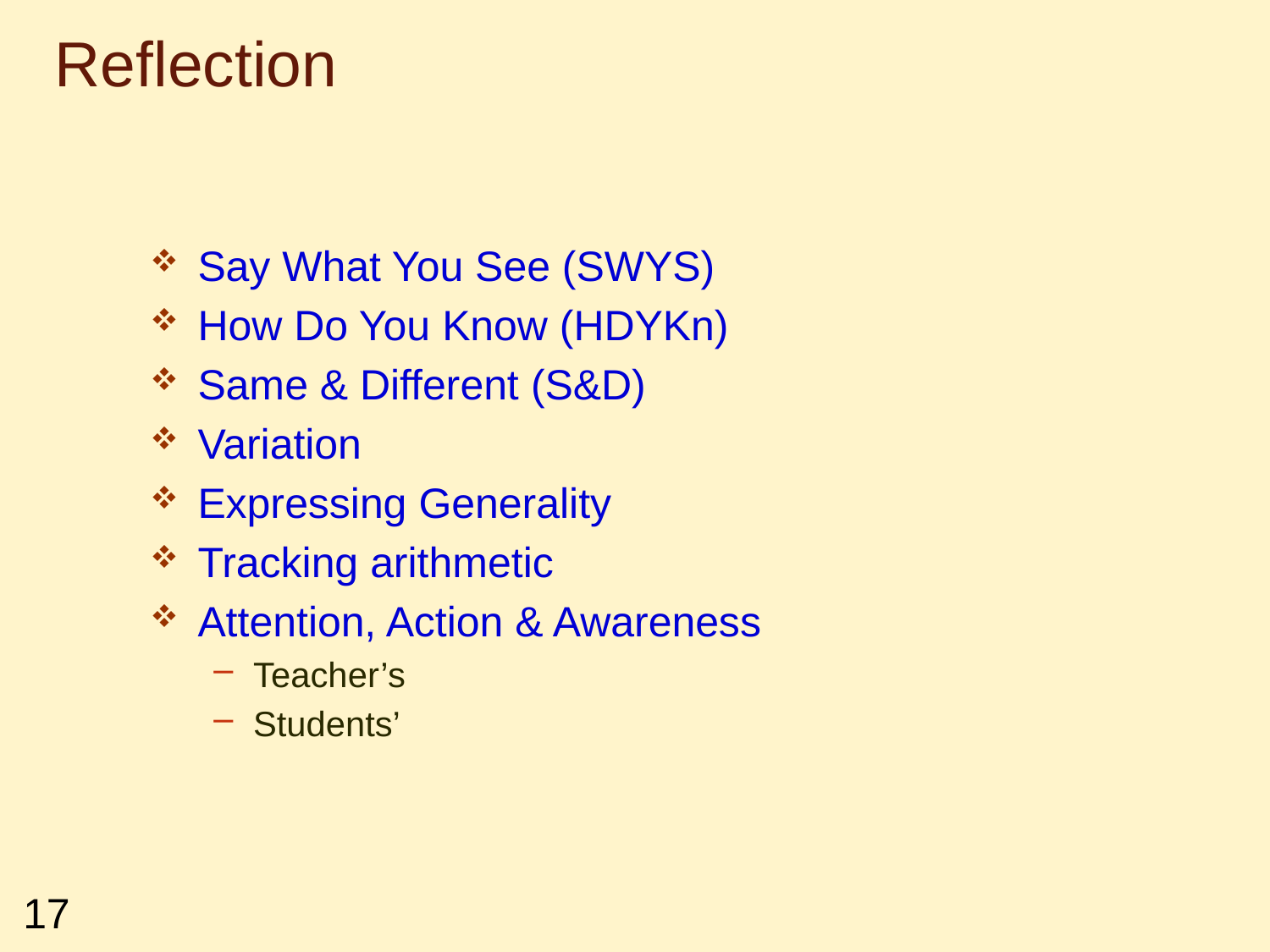

# Reflection
Say What You See (SWYS)
How Do You Know (HDYKn)
Same & Different (S&D)
Variation
Expressing Generality
Tracking arithmetic
Attention, Action & Awareness
Teacher’s
Students’